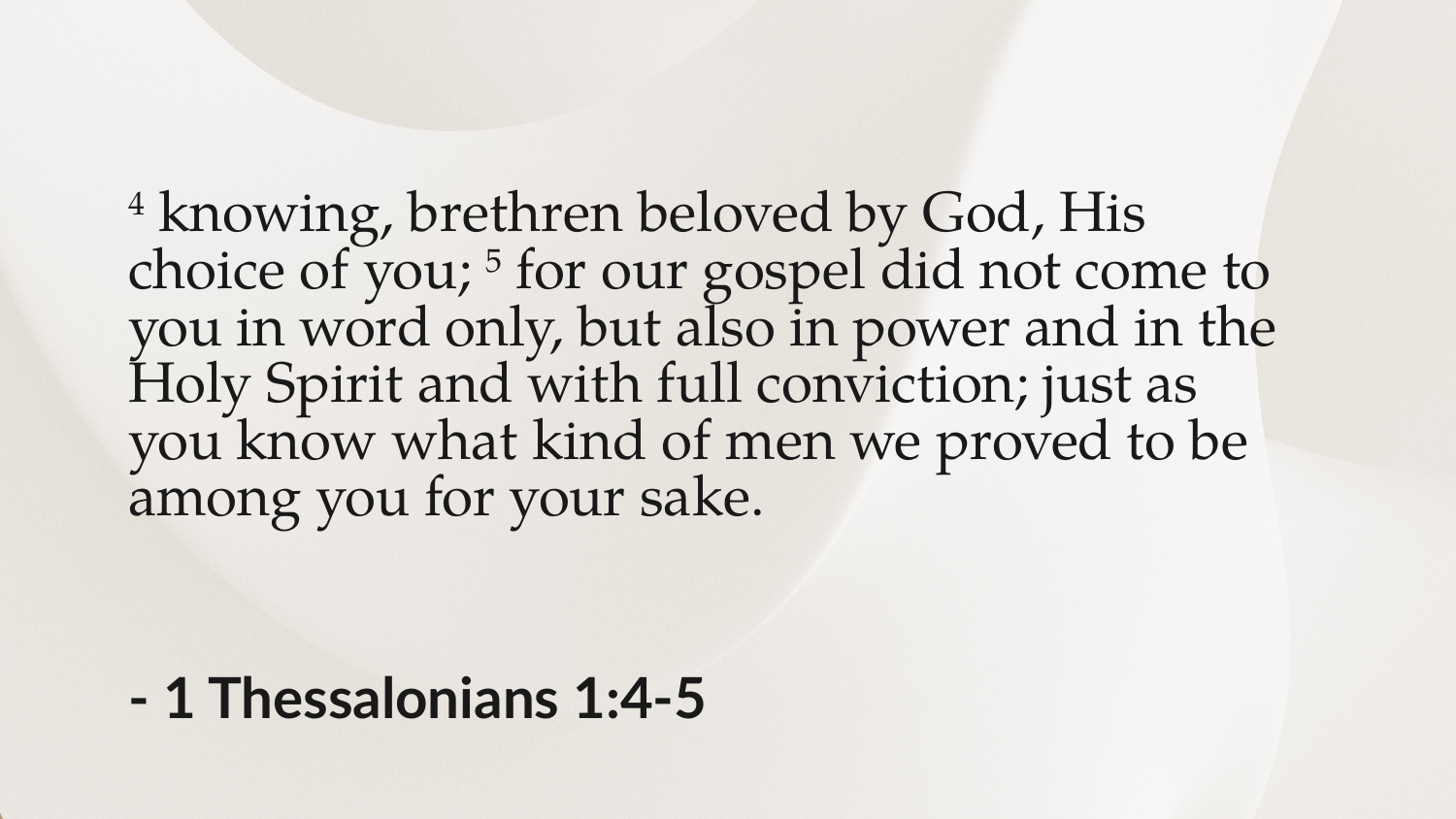

4 knowing, brethren beloved by God, His choice of you; 5 for our gospel did not come to you in word only, but also in power and in the Holy Spirit and with full conviction; just as you know what kind of men we proved to be among you for your sake.
- 1 Thessalonians 1:4-5